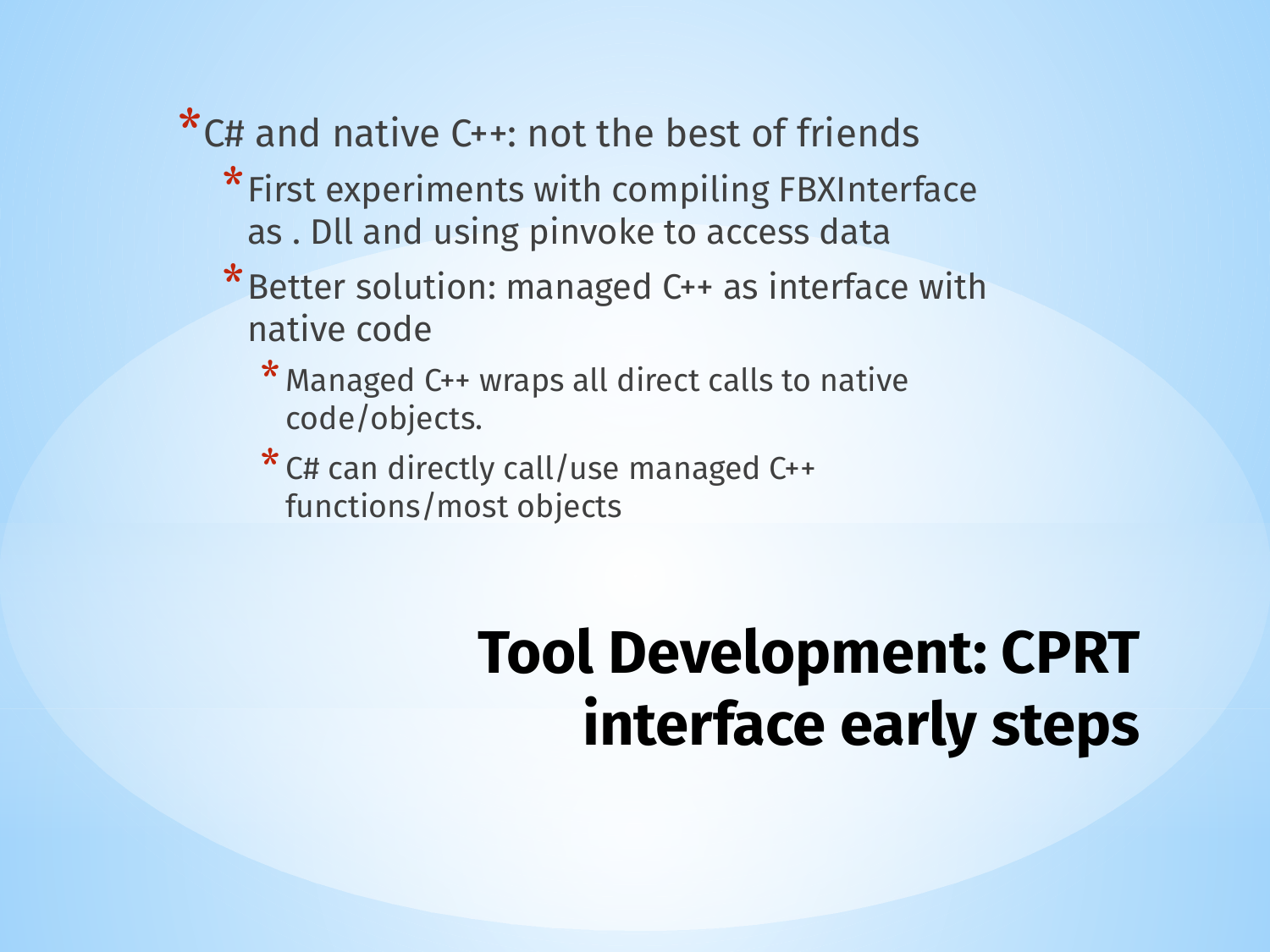

C# and native C++: not the best of friends
First experiments with compiling FBXInterface as . Dll and using pinvoke to access data
Better solution: managed C++ as interface with native code
Managed C++ wraps all direct calls to native code/objects.
C# can directly call/use managed C++ functions/most objects
# Tool Development: CPRT interface early steps